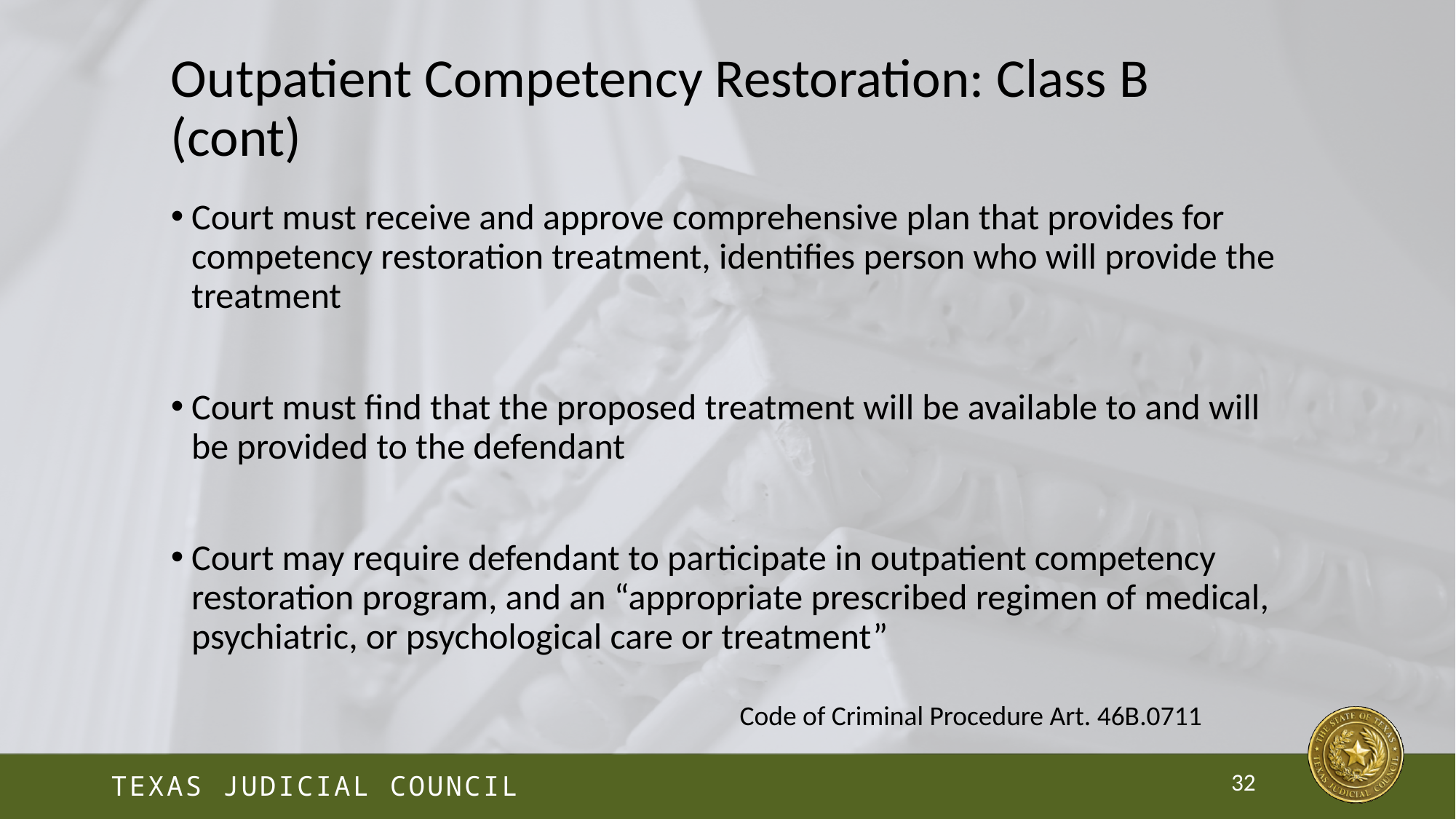

# Outpatient Competency Restoration: Class B (cont)
Court must receive and approve comprehensive plan that provides for competency restoration treatment, identifies person who will provide the treatment

Court must find that the proposed treatment will be available to and will be provided to the defendant

Court may require defendant to participate in outpatient competency restoration program, and an “appropriate prescribed regimen of medical, psychiatric, or psychological care or treatment”

Code of Criminal Procedure Art. 46B.0711
32